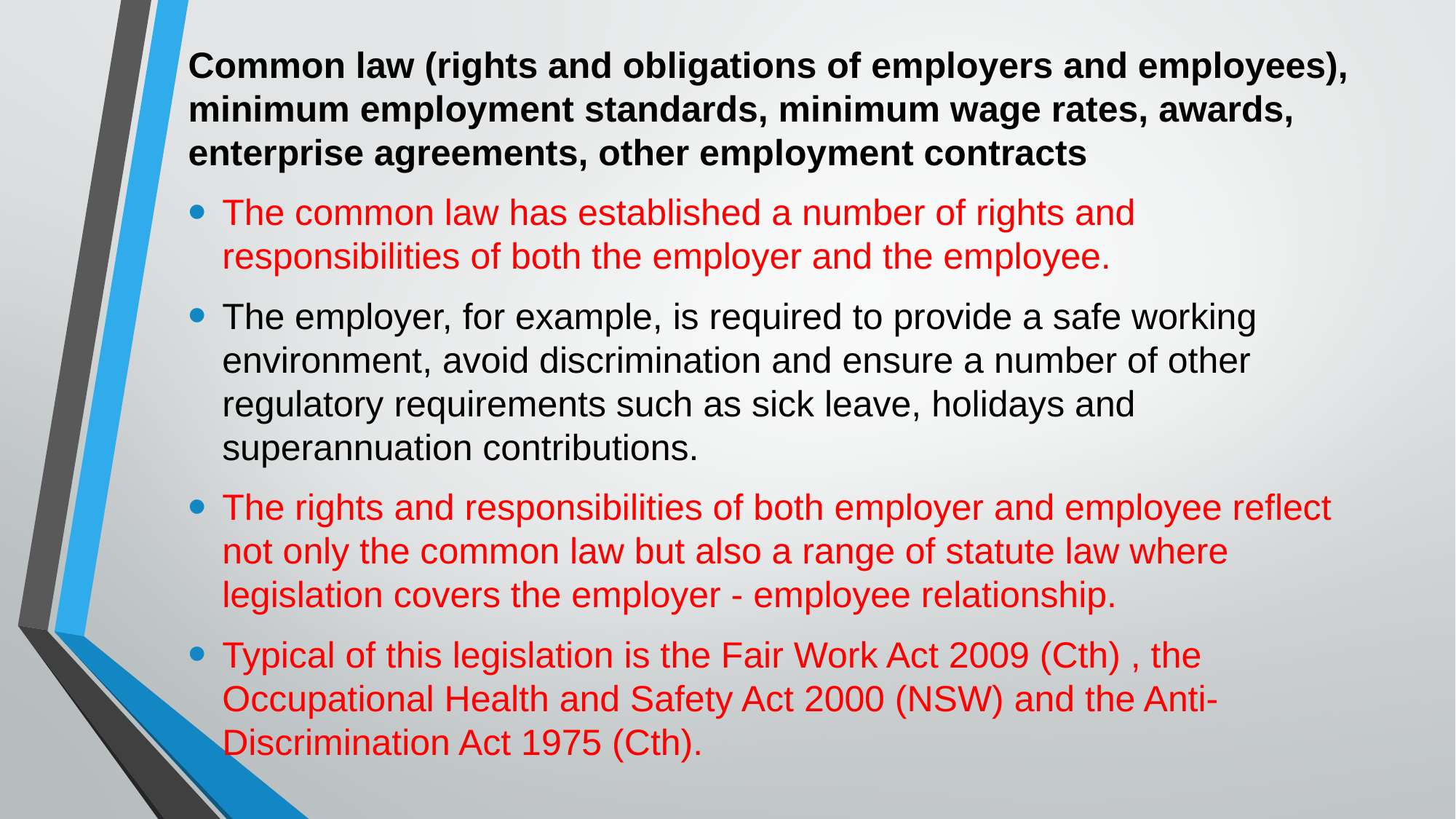

Common law (rights and obligations of employers and employees), minimum employment standards, minimum wage rates, awards, enterprise agreements, other employment contracts
The common law has established a number of rights and responsibilities of both the employer and the employee.
The employer, for example, is required to provide a safe working environment, avoid discrimination and ensure a number of other regulatory requirements such as sick leave, holidays and superannuation contributions.
The rights and responsibilities of both employer and employee reflect not only the common law but also a range of statute law where legislation covers the employer - employee relationship.
Typical of this legislation is the Fair Work Act 2009 (Cth) , the Occupational Health and Safety Act 2000 (NSW) and the Anti-Discrimination Act 1975 (Cth).